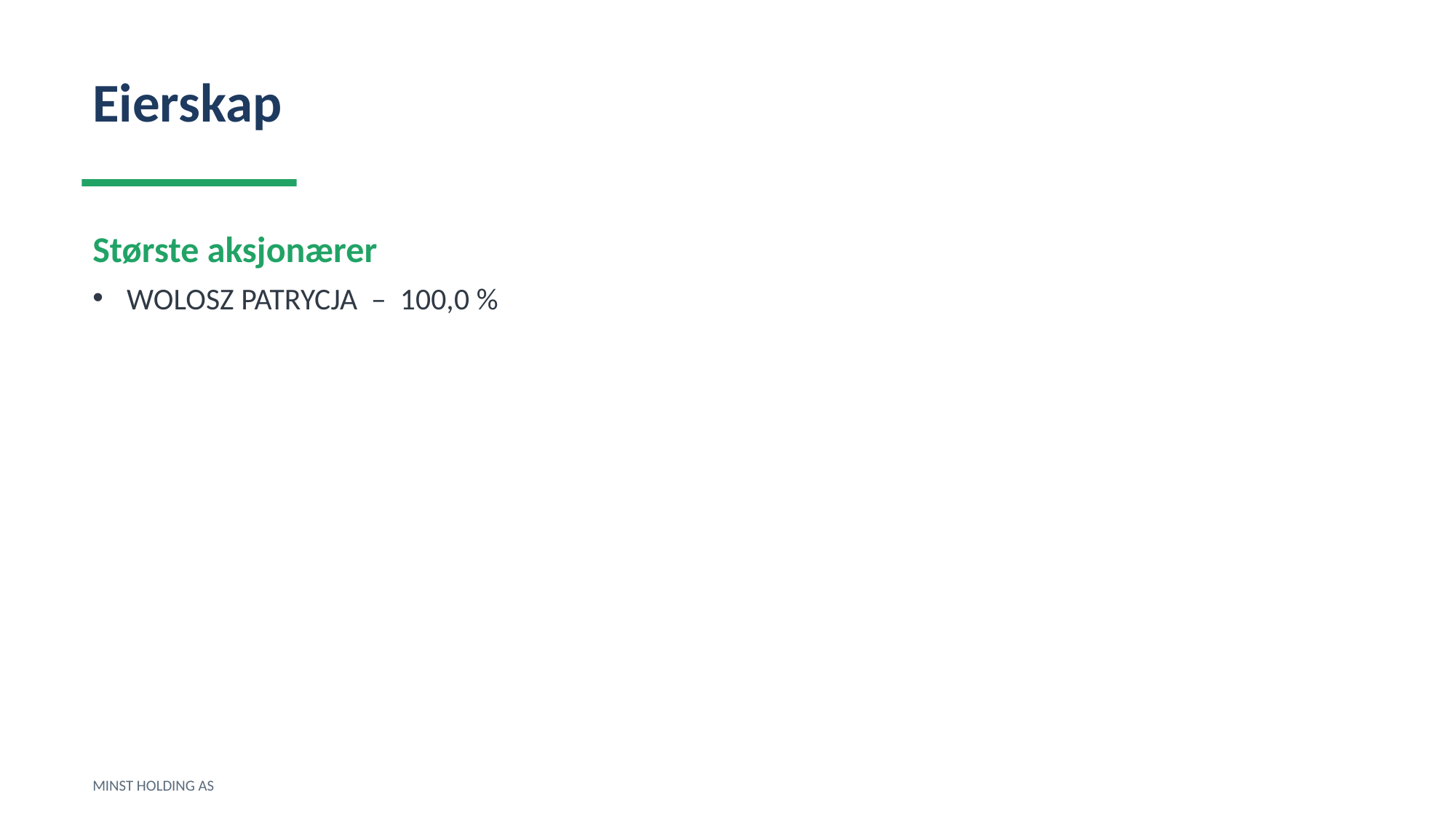

Eierskap

Største aksjonærer
WOLOSZ PATRYCJA  –  100,0 %
MINST HOLDING AS